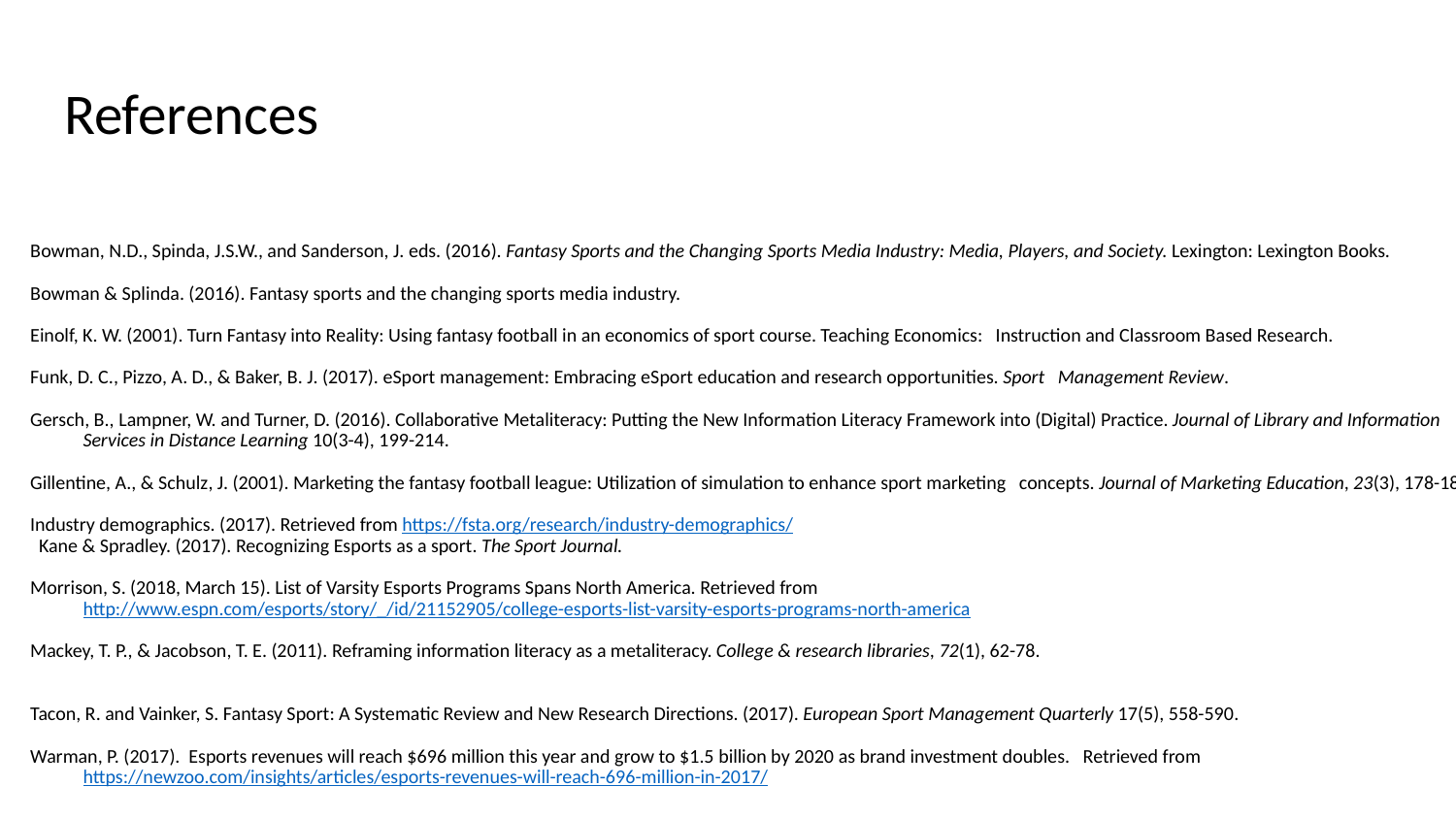

# References

Bowman, N.D., Spinda, J.S.W., and Sanderson, J. eds. (2016). Fantasy Sports and the Changing Sports Media Industry: Media, Players, and Society. Lexington: Lexington Books.

Bowman & Splinda. (2016). Fantasy sports and the changing sports media industry.

Einolf, K. W. (2001). Turn Fantasy into Reality: Using fantasy football in an economics of sport course. Teaching Economics:   Instruction and Classroom Based Research.

Funk, D. C., Pizzo, A. D., & Baker, B. J. (2017). eSport management: Embracing eSport education and research opportunities. Sport   Management Review.

Gersch, B., Lampner, W. and Turner, D. (2016). Collaborative Metaliteracy: Putting the New Information Literacy Framework into (Digital) Practice. Journal of Library and Information Services in Distance Learning 10(3-4), 199-214.

Gillentine, A., & Schulz, J. (2001). Marketing the fantasy football league: Utilization of simulation to enhance sport marketing   concepts. Journal of Marketing Education, 23(3), 178-186.

Industry demographics. (2017). Retrieved from https://fsta.org/research/industry-demographics/
  Kane & Spradley. (2017). Recognizing Esports as a sport. The Sport Journal.

Morrison, S. (2018, March 15). List of Varsity Esports Programs Spans North America. Retrieved from   http://www.espn.com/esports/story/_/id/21152905/college-esports-list-varsity-esports-programs-north-america

Mackey, T. P., & Jacobson, T. E. (2011). Reframing information literacy as a metaliteracy. College & research libraries, 72(1), 62-78.

Tacon, R. and Vainker, S. Fantasy Sport: A Systematic Review and New Research Directions. (2017). European Sport Management Quarterly 17(5), 558-590.

Warman, P. (2017).  Esports revenues will reach $696 million this year and grow to $1.5 billion by 2020 as brand investment doubles.   Retrieved from https://newzoo.com/insights/articles/esports-revenues-will-reach-696-million-in-2017/

Witek, D. and Grettano, T. (2014). Teaching Metaliteracy: A New Paradigm in Action. Referecne Services Review 42(2), 188-208.